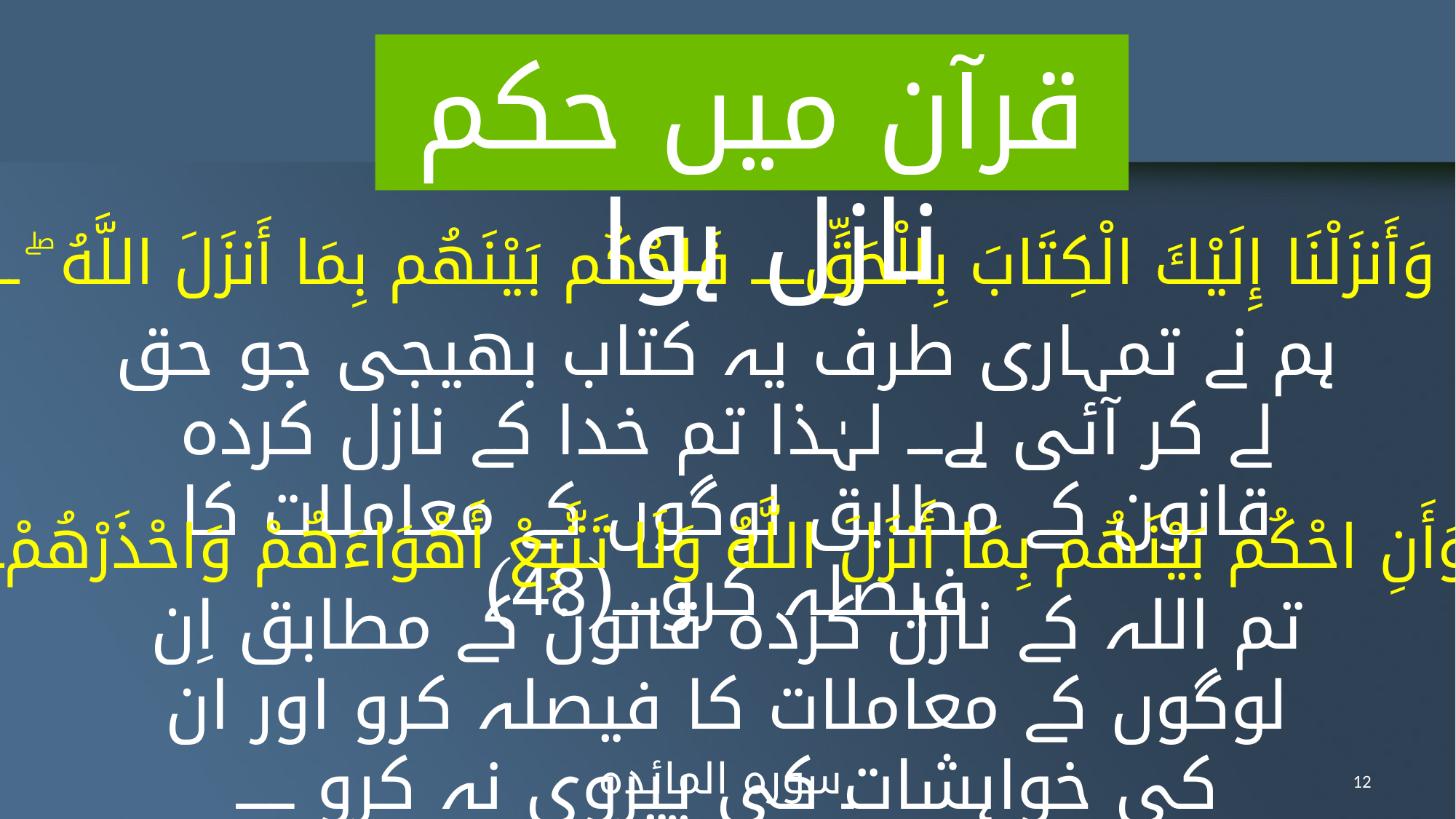

قرآن میں حکم نازل ہوا
وَأَنزَلْنَا إِلَيْكَ الْكِتَابَ بِالْحَقِّ۔۔۔۔۔ فَاحْكُم بَيْنَهُم بِمَا أَنزَلَ اللَّهُ ۖ ۔۔۔
ہم نے تمہاری طرف یہ کتاب بھیجی جو حق لے کر آئی ہے۔۔۔ لہٰذا تم خدا کے نازل کردہ قانون کے مطابق لوگوں کے معاملات کا فیصلہ کرو۔۔۔۔(48)
وَأَنِ احْكُم بَيْنَهُم بِمَا أَنزَلَ اللَّهُ وَلَا تَتَّبِعْ أَهْوَاءَهُمْ وَاحْذَرْهُمْ۔۔۔۔۔
تم اللہ کے نازل کردہ قانون کے مطابق اِن لوگوں کے معاملات کا فیصلہ کرو اور ان کی خواہشات کی پیروی نہ کرو ۔۔۔۔۔
سورہ المائدہ
12